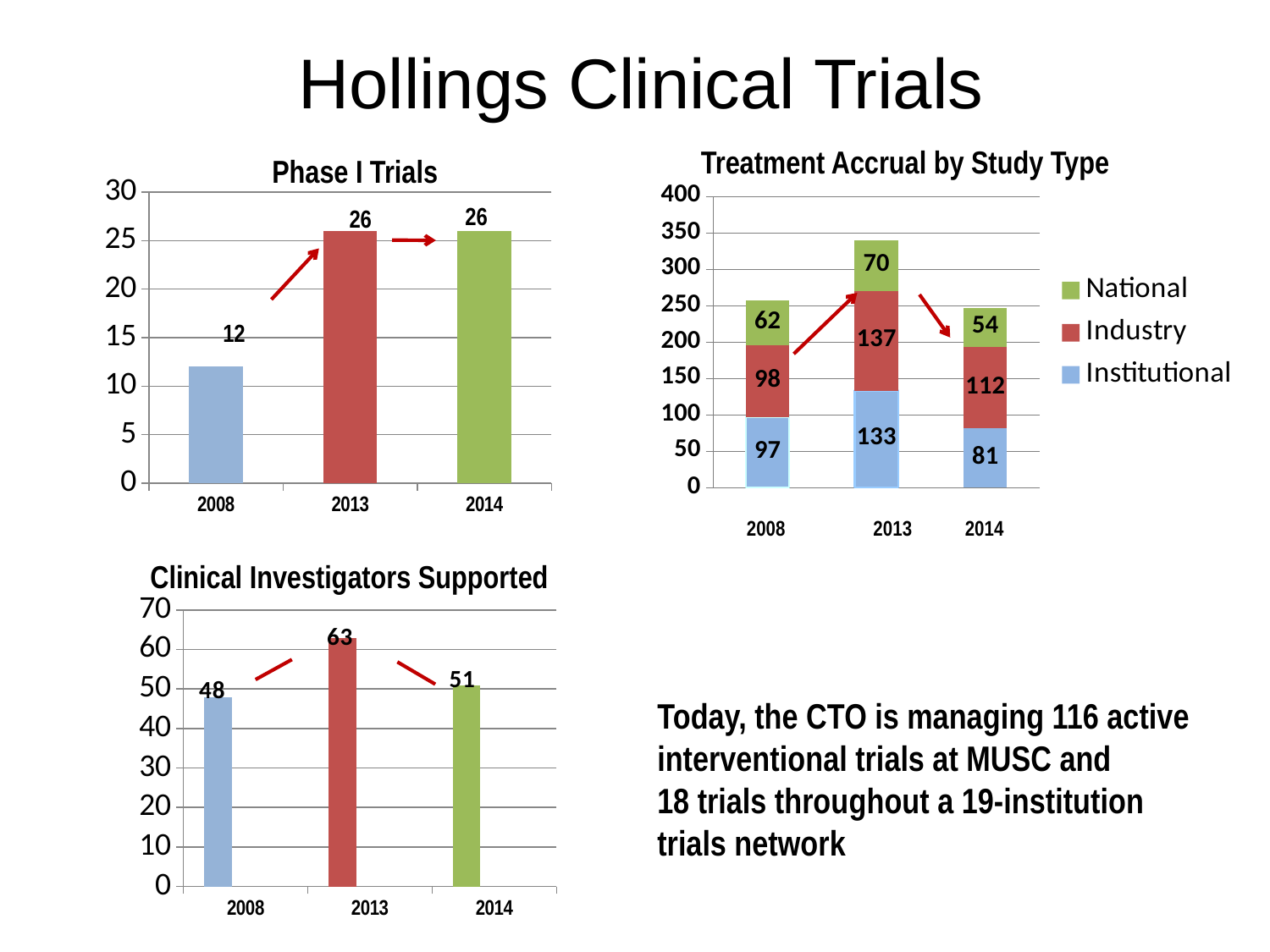

Hollings Clinical Trials
Treatment Accrual by Study Type
Phase I Trials

### Chart

| Category | Column3 | Column1 | Column2 |
|---|---|---|---|
| 2008 | 12.0 | None | None |
| 2013 | 26.0 | None | None |
| 2014 | 26.0 | None | None |

### Chart

| Category | Institutional | Industry | National |
|---|---|---|---|
| 2008 | 97.0 | 98.0 | 62.0 |
| 2013 | 133.0 | 137.0 | 70.0 |
| 2014 | 81.0 | 112.0 | 54.0 |
26
26
2008
2013
12
2014

Clinical Investigators Supported

### Chart

| Category | Column3 | Column1 | Column2 |
|---|---|---|---|
| 2008 | 48.0 | None | None |
| 2013 | 63.0 | None | None |
| 2014 | 51.0 | None | None |
Today, the CTO is managing 116 active
interventional trials at MUSC and
18 trials throughout a 19-institution
trials network